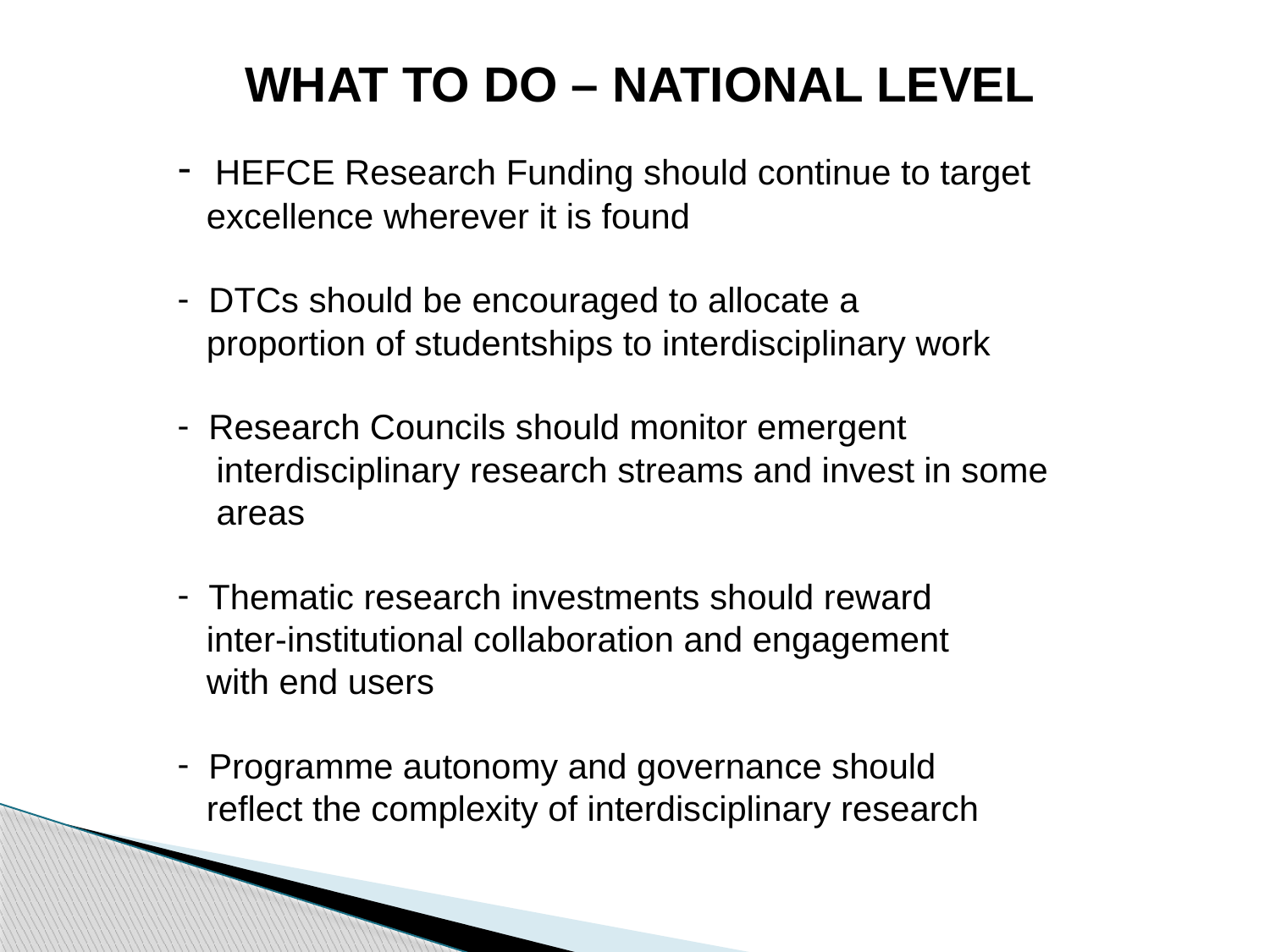

WHAT TO DO – NATIONAL LEVEL
  HEFCE Research Funding should continue to target
   excellence wherever it is found

  DTCs should be encouraged to allocate a
   proportion of studentships to interdisciplinary work

  Research Councils should monitor emergent
    interdisciplinary research streams and invest in some
    areas

  Thematic research investments should reward
   inter-institutional collaboration and engagement
   with end users

  Programme autonomy and governance should
   reflect the complexity of interdisciplinary research